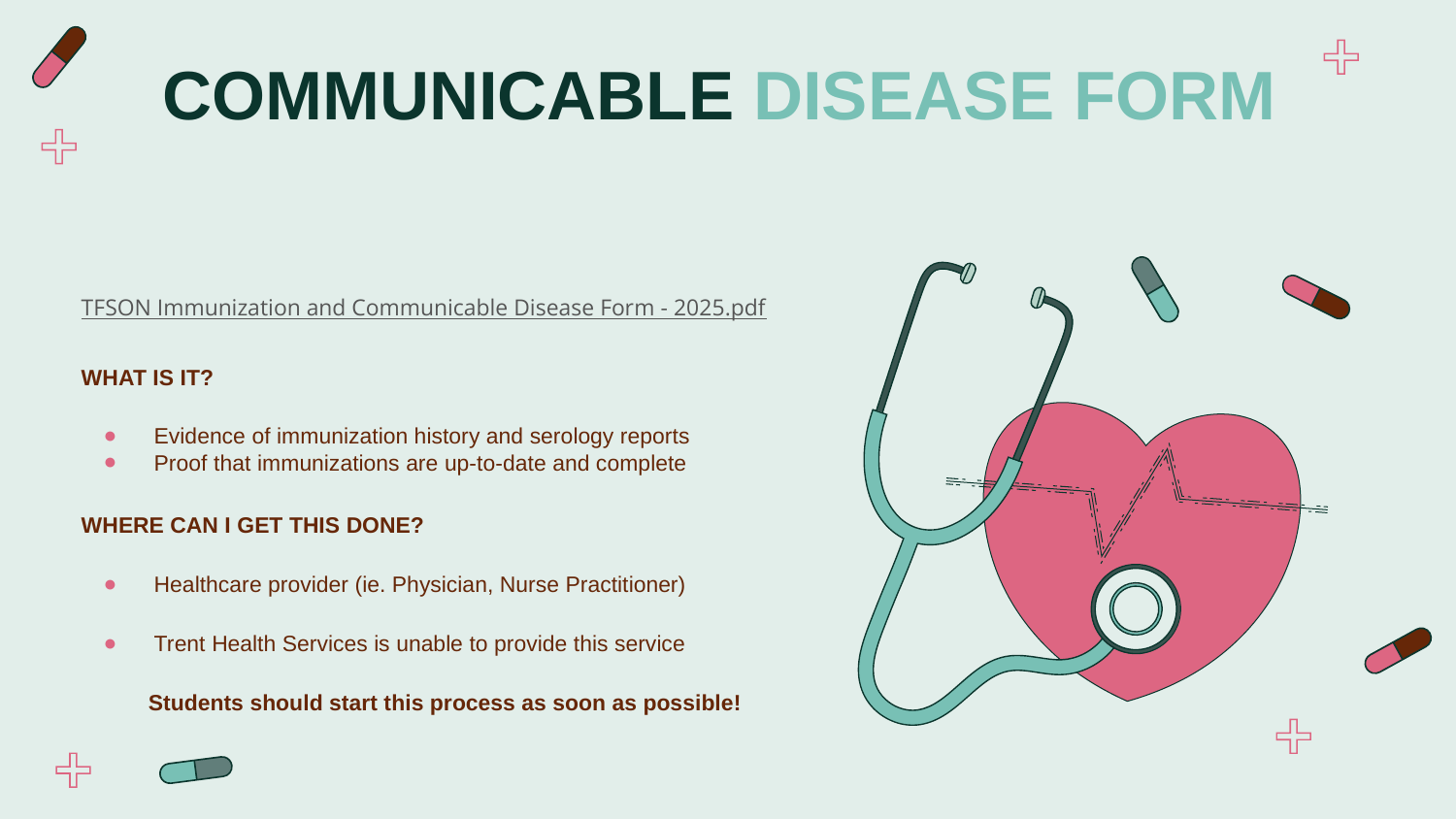

# COMMUNICABLE DISEASE FORM

TFSON Immunization and Communicable Disease Form - 2025.pdf

WHAT IS IT?
Evidence of immunization history and serology reports
Proof that immunizations are up-to-date and complete
WHERE CAN I GET THIS DONE?
Healthcare provider (ie. Physician, Nurse Practitioner)
Trent Health Services is unable to provide this service
Students should start this process as soon as possible!